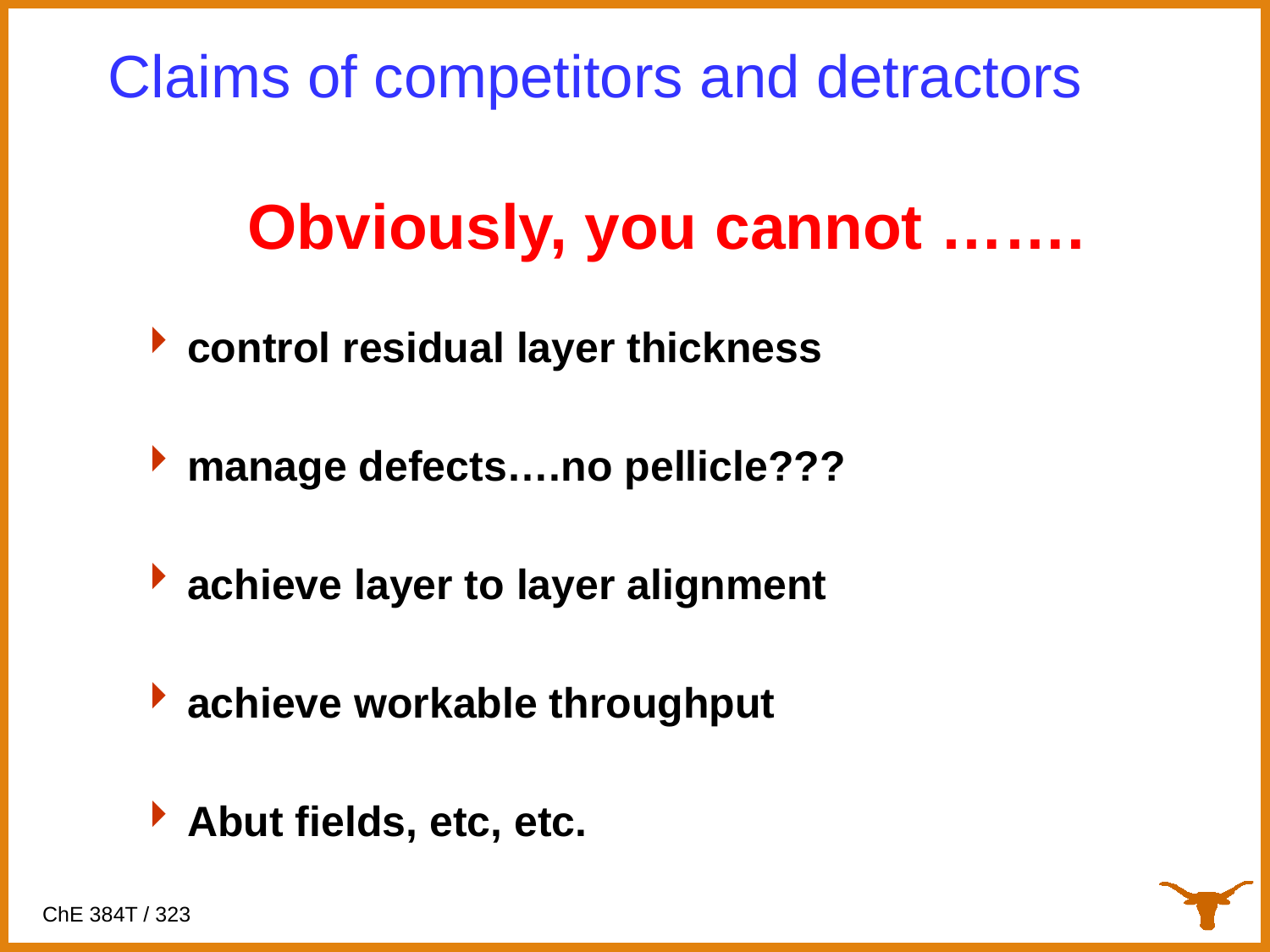

# Claims of competitors and detractors
Obviously, you cannot …….

control residual layer thickness

manage defects….no pellicle???

achieve layer to layer alignment

achieve workable throughput

Abut fields, etc, etc.